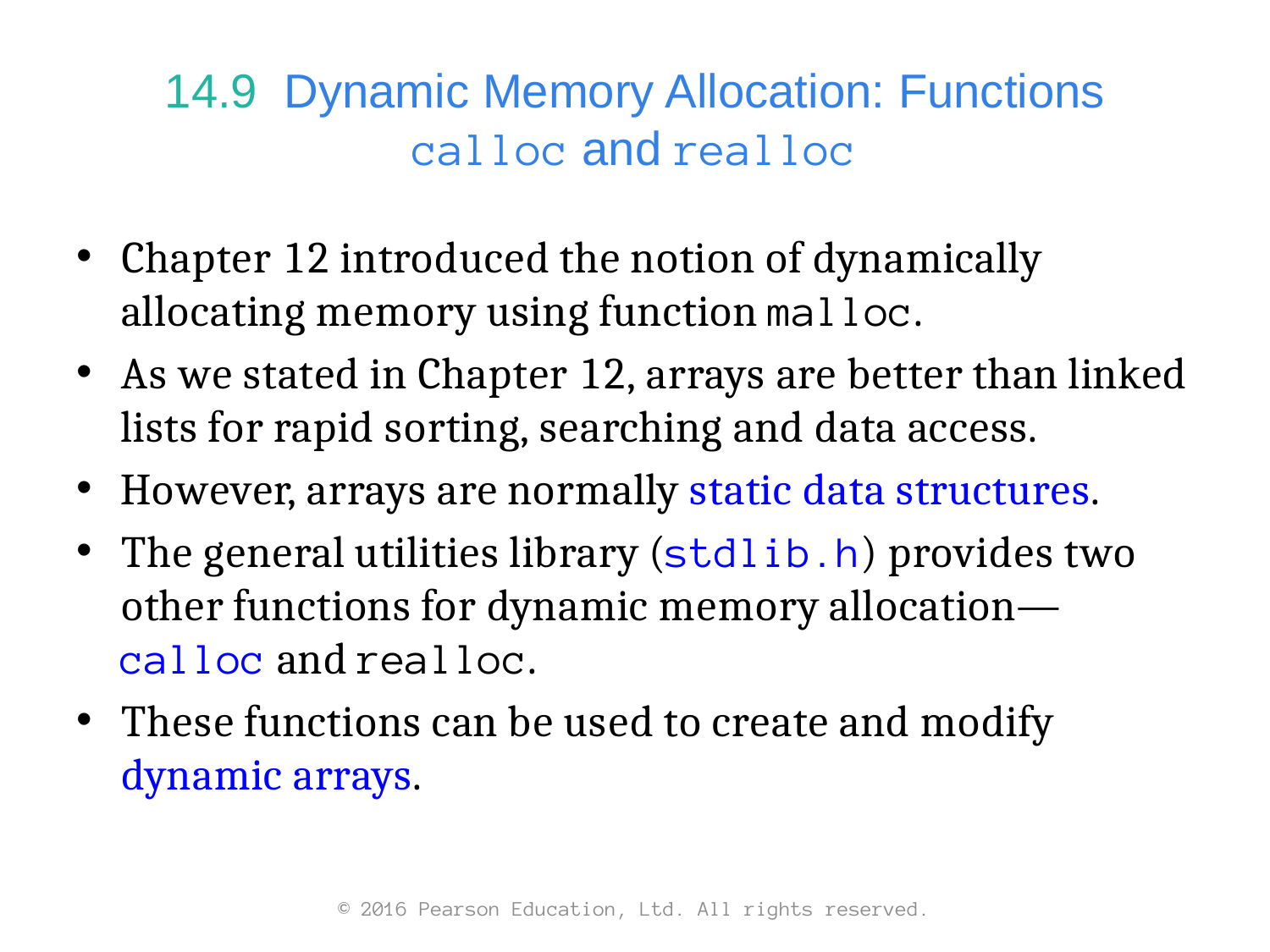

# 14.9  Dynamic Memory Allocation: Functions calloc and realloc
Chapter 12 introduced the notion of dynamically allocating memory using function malloc.
As we stated in Chapter 12, arrays are better than linked lists for rapid sorting, searching and data access.
However, arrays are normally static data structures.
The general utilities library (stdlib.h) provides two other functions for dynamic memory allocation—calloc and realloc.
These functions can be used to create and modify dynamic arrays.
© 2016 Pearson Education, Ltd. All rights reserved.